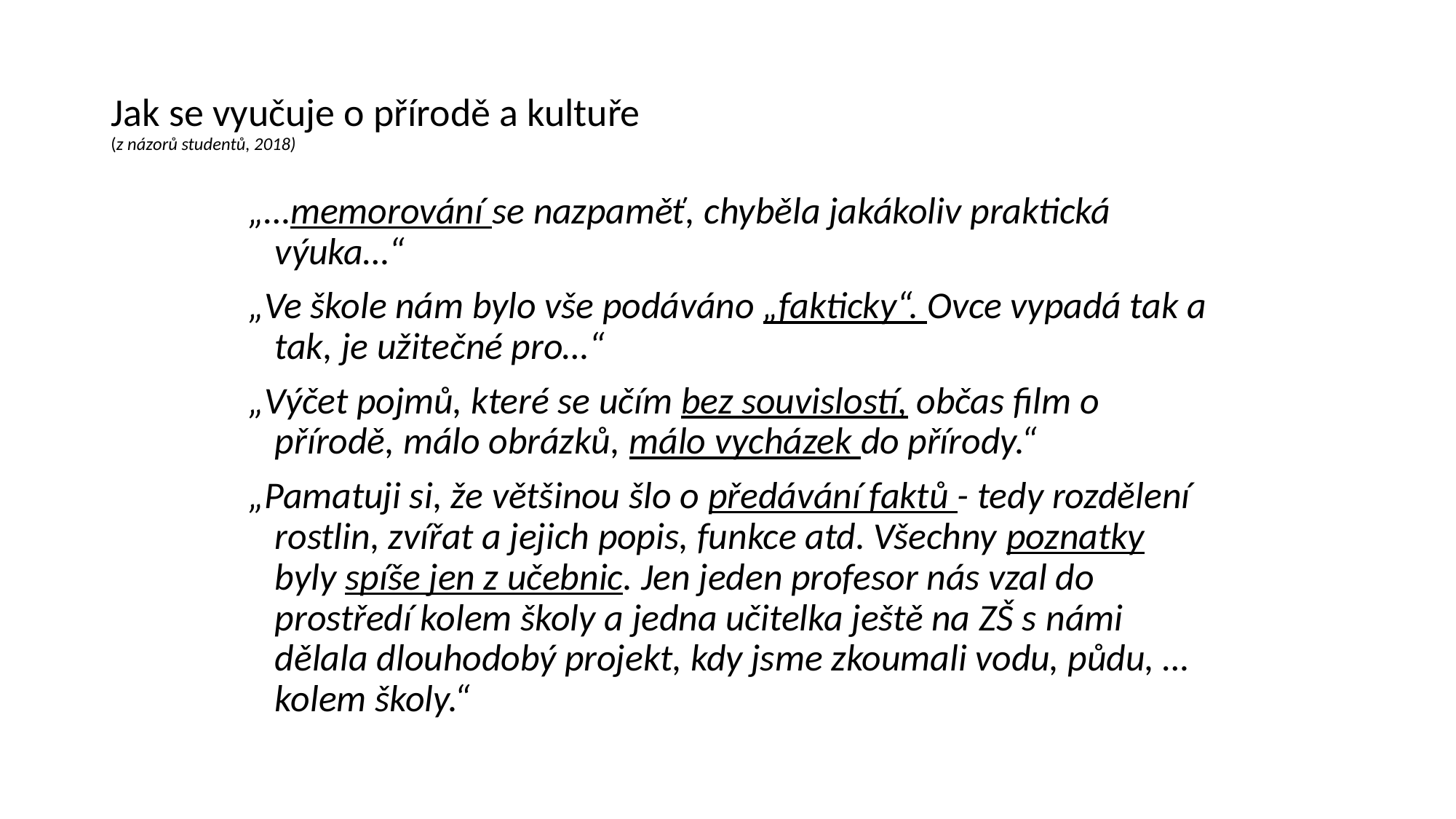

# Jak se vyučuje o přírodě a kultuře (z názorů studentů, 2018)
„…memorování se nazpaměť, chyběla jakákoliv praktická výuka…“
„Ve škole nám bylo vše podáváno „fakticky“. Ovce vypadá tak a tak, je užitečné pro…“
„Výčet pojmů, které se učím bez souvislostí, občas film o přírodě, málo obrázků, málo vycházek do přírody.“
„Pamatuji si, že většinou šlo o předávání faktů - tedy rozdělení rostlin, zvířat a jejich popis, funkce atd. Všechny poznatky byly spíše jen z učebnic. Jen jeden profesor nás vzal do prostředí kolem školy a jedna učitelka ještě na ZŠ s námi dělala dlouhodobý projekt, kdy jsme zkoumali vodu, půdu, … kolem školy.“